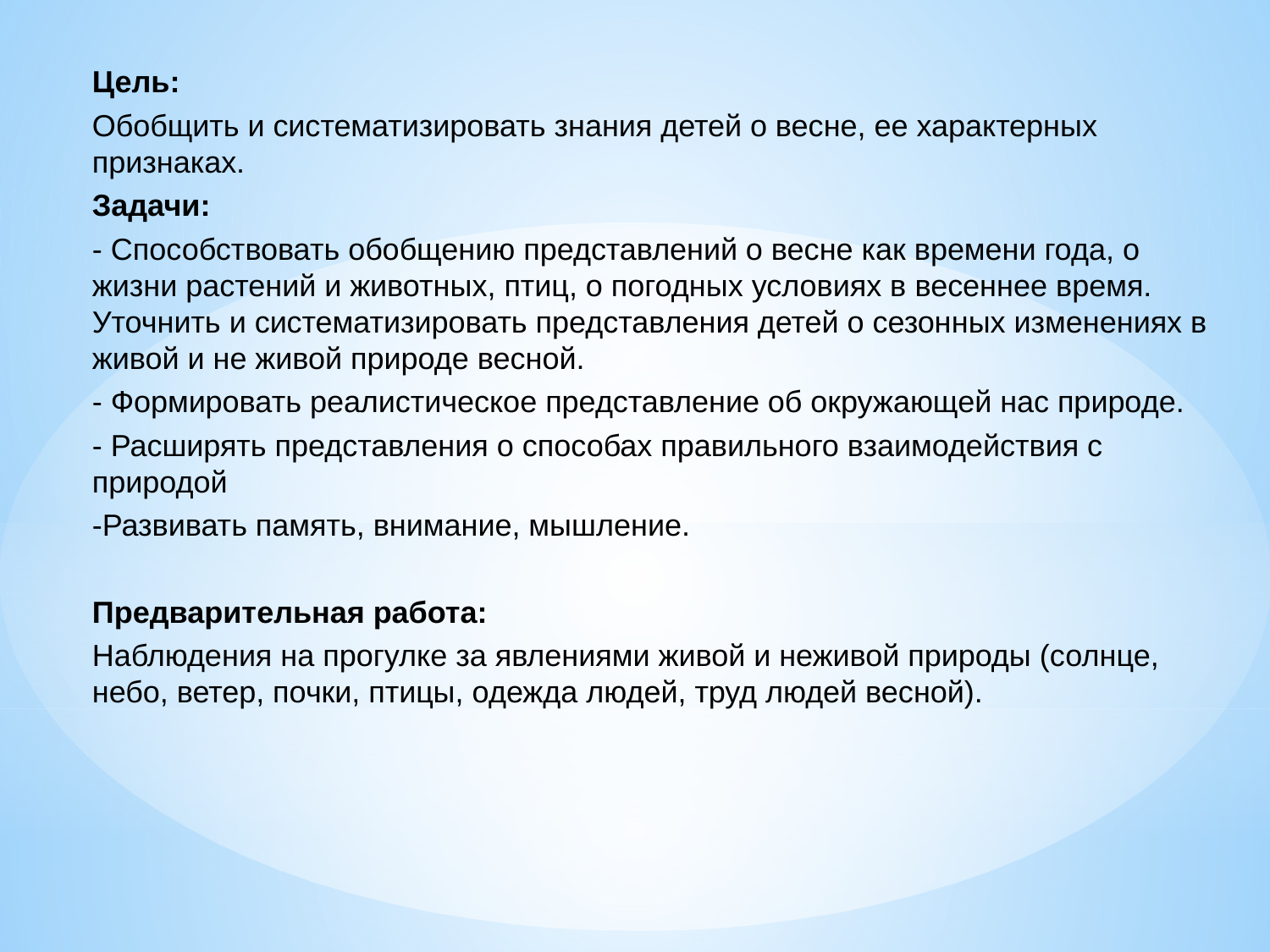

Цель:
Обобщить и систематизировать знания детей о весне, ее характерных признаках.
Задачи:
- Способствовать обобщению представлений о весне как времени года, о жизни растений и животных, птиц, о погодных условиях в весеннее время. Уточнить и систематизировать представления детей о сезонных изменениях в живой и не живой природе весной.
- Формировать реалистическое представление об окружающей нас природе.
- Расширять представления о способах правильного взаимодействия с природой
-Развивать память, внимание, мышление.

Предварительная работа:
Наблюдения на прогулке за явлениями живой и неживой природы (солнце, небо, ветер, почки, птицы, одежда людей, труд людей весной).